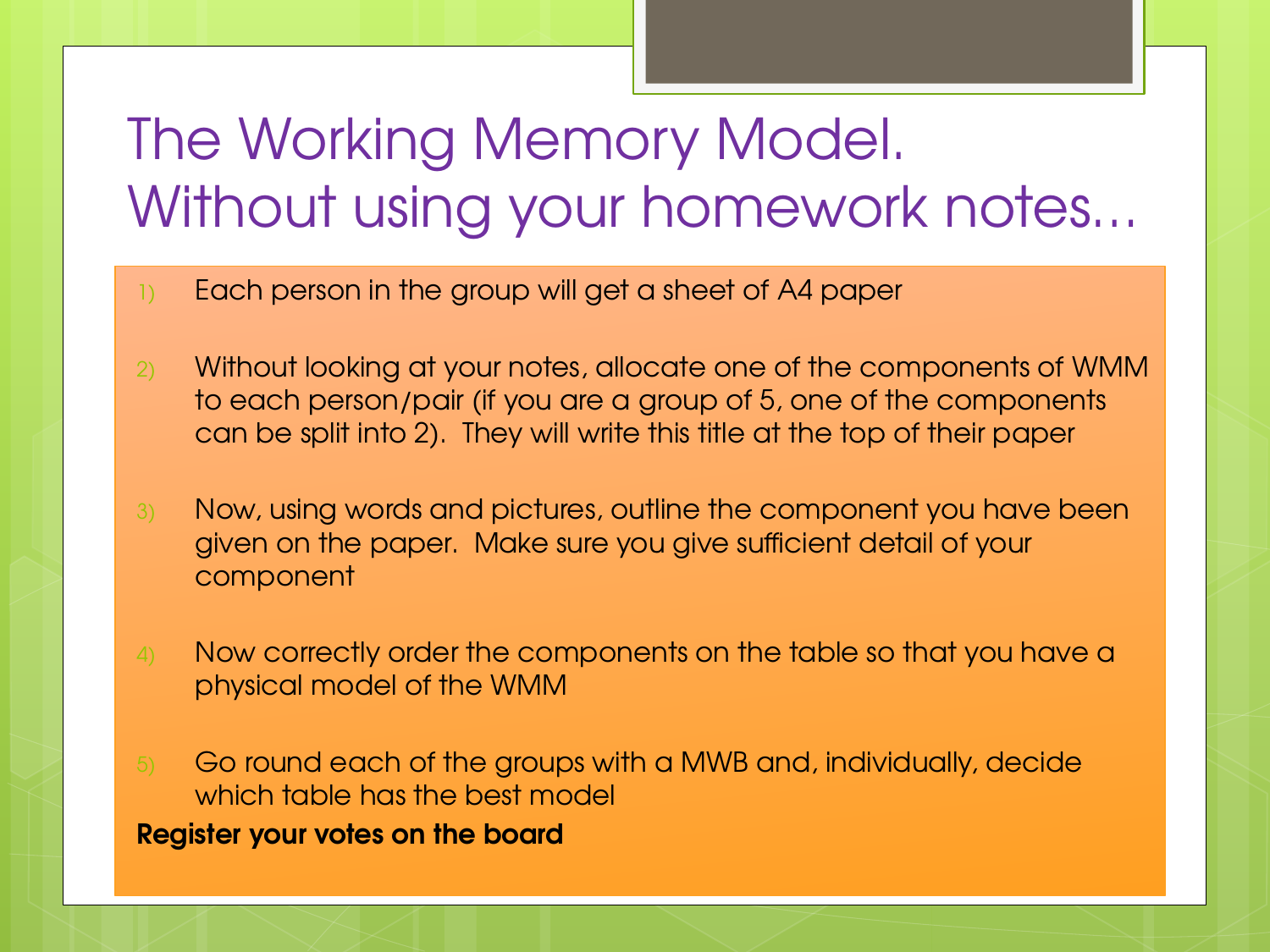

# The Working Memory Model. Without using your homework notes…
Each person in the group will get a sheet of A4 paper

Without looking at your notes, allocate one of the components of WMM to each person/pair (if you are a group of 5, one of the components can be split into 2).  They will write this title at the top of their paper

Now, using words and pictures, outline the component you have been given on the paper.  Make sure you give sufficient detail of your component

Now correctly order the components on the table so that you have a physical model of the WMM

Go round each of the groups with a MWB and, individually, decide which table has the best model
	Register your votes on the board